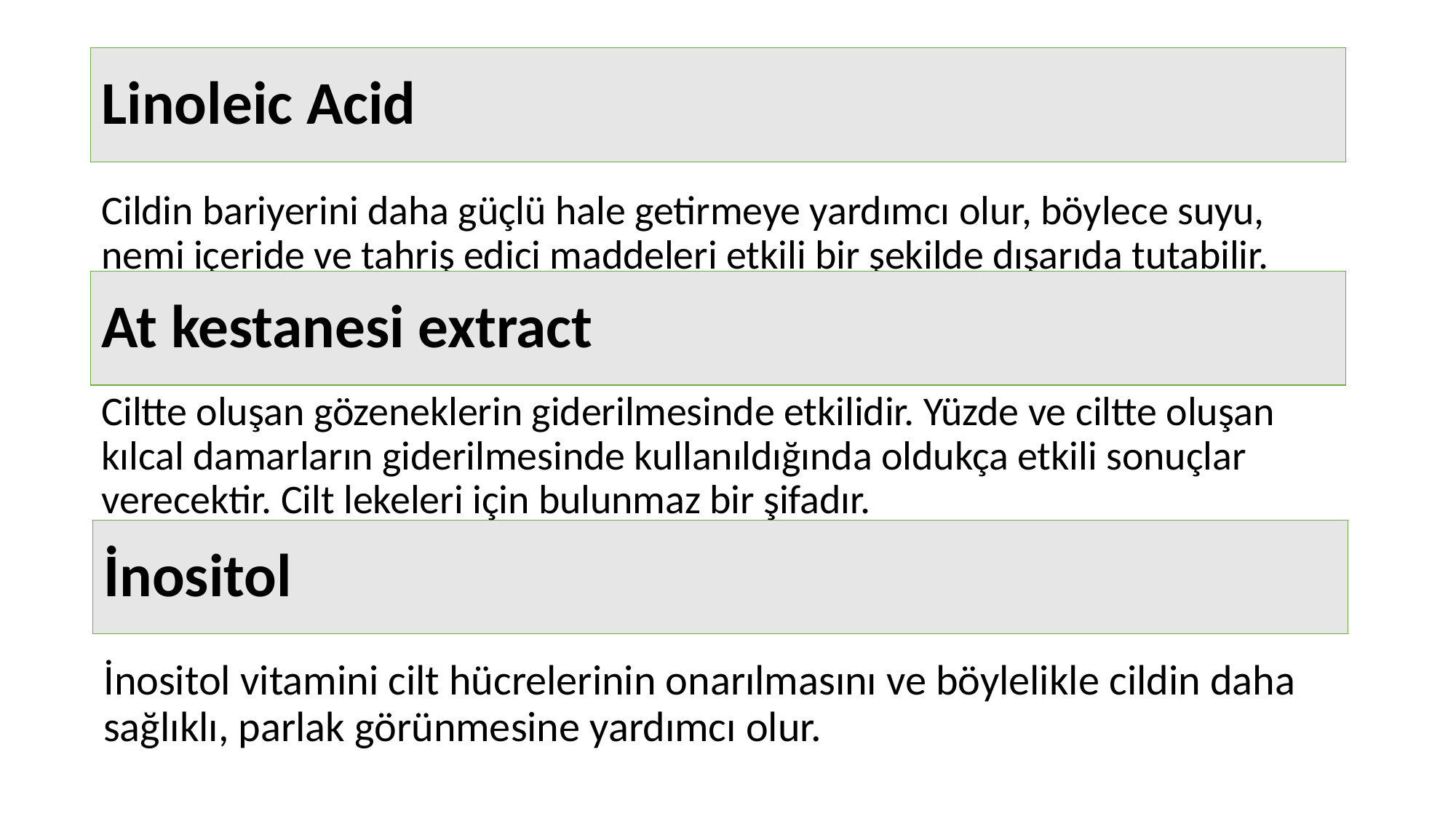

Linoleic Acid
Cildin bariyerini daha güçlü hale getirmeye yardımcı olur, böylece suyu, nemi içeride ve tahriş edici maddeleri etkili bir şekilde dışarıda tutabilir.
At kestanesi extract
Ciltte oluşan gözeneklerin giderilmesinde etkilidir. Yüzde ve ciltte oluşan kılcal damarların giderilmesinde kullanıldığında oldukça etkili sonuçlar verecektir. Cilt lekeleri için bulunmaz bir şifadır.
İnositol
İnositol vitamini cilt hücrelerinin onarılmasını ve böylelikle cildin daha sağlıklı, parlak görünmesine yardımcı olur.